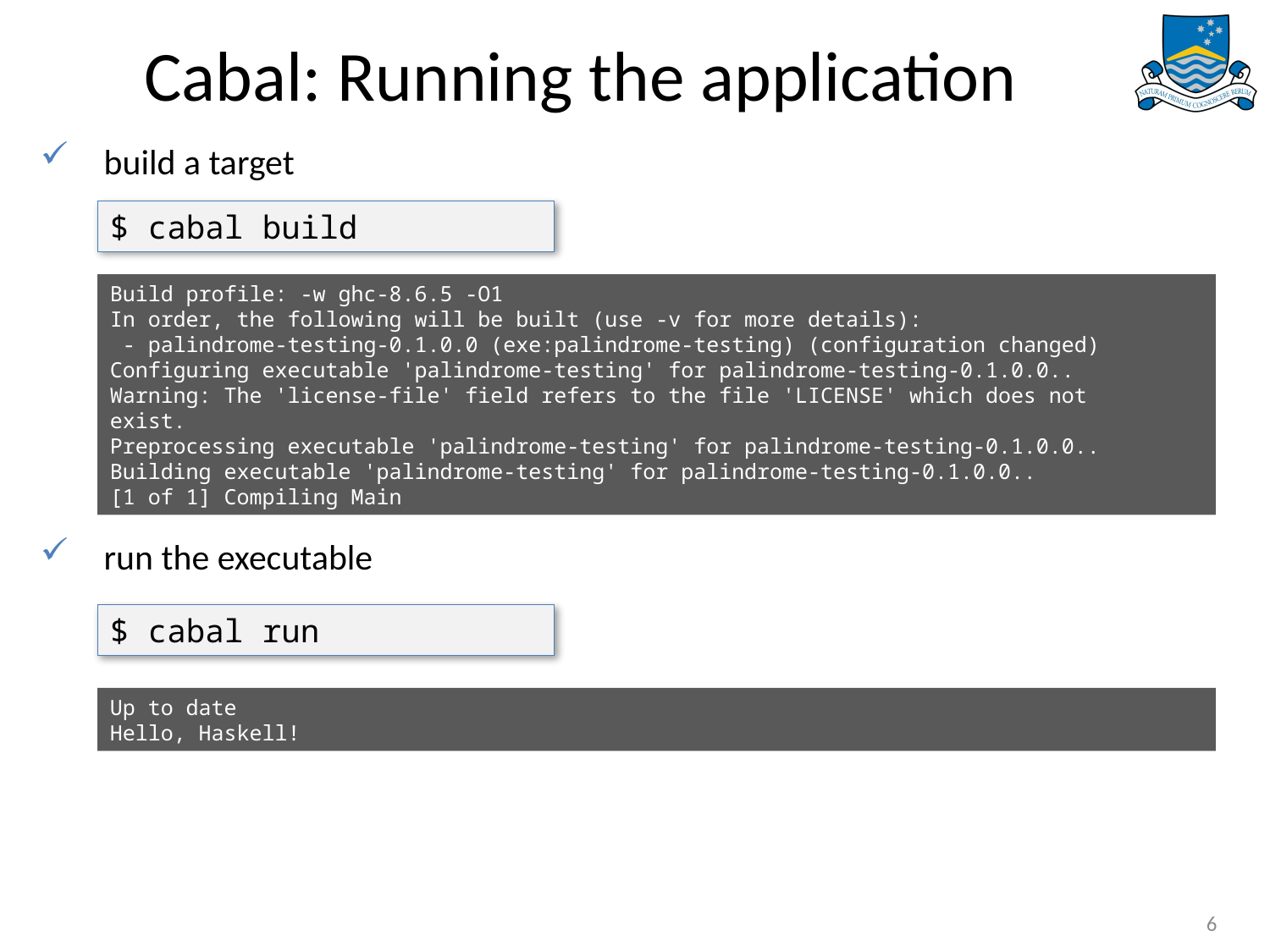

# Cabal: Running the application
build a target

run the executable
$ cabal build
Build profile: -w ghc-8.6.5 -O1
In order, the following will be built (use -v for more details):
 - palindrome-testing-0.1.0.0 (exe:palindrome-testing) (configuration changed)
Configuring executable 'palindrome-testing' for palindrome-testing-0.1.0.0..
Warning: The 'license-file' field refers to the file 'LICENSE' which does not
exist.
Preprocessing executable 'palindrome-testing' for palindrome-testing-0.1.0.0..
Building executable 'palindrome-testing' for palindrome-testing-0.1.0.0..
[1 of 1] Compiling Main
$ cabal run
Up to date
Hello, Haskell!
6